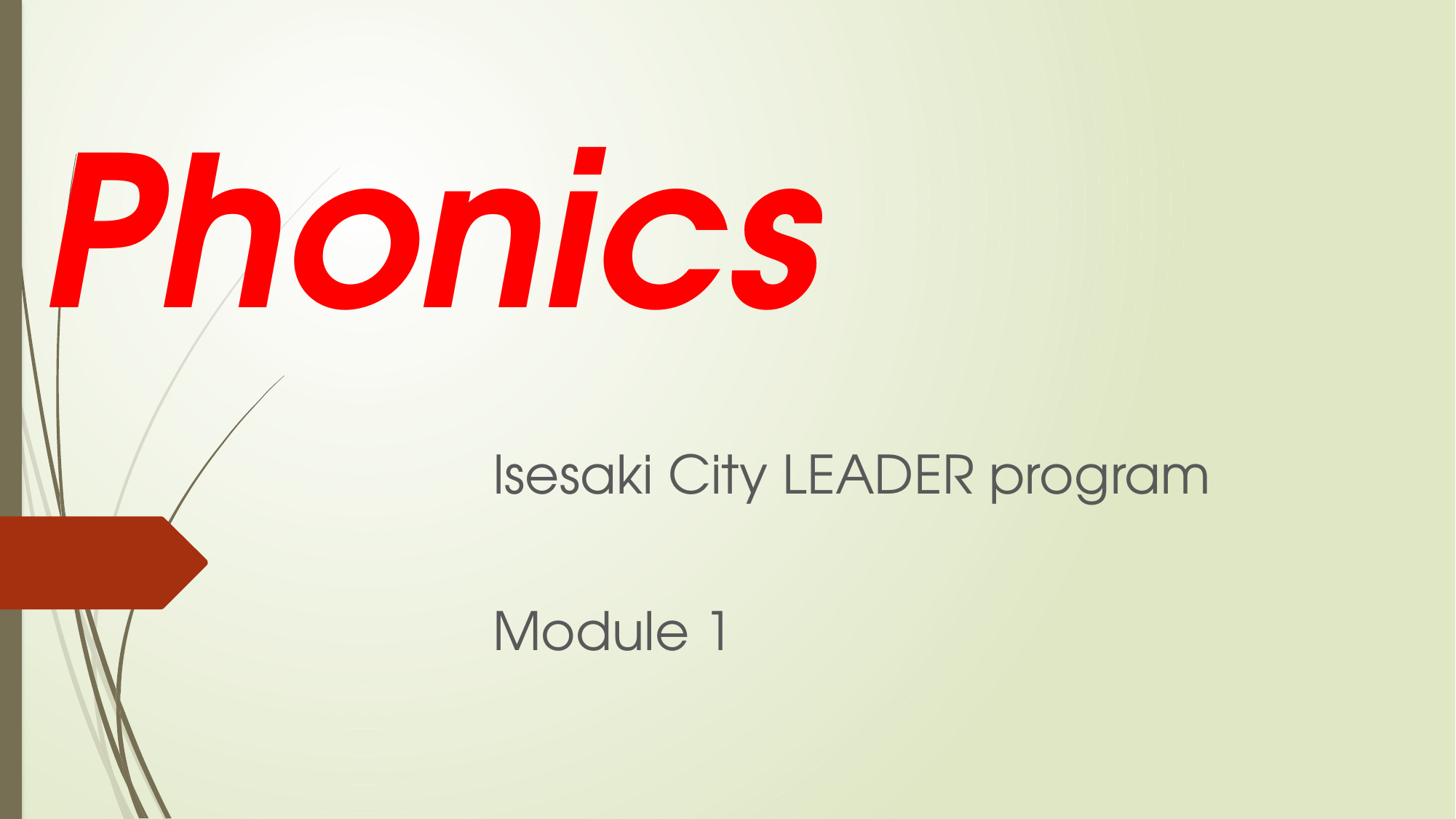

# Phonics
Isesaki City LEADER program

Module 1